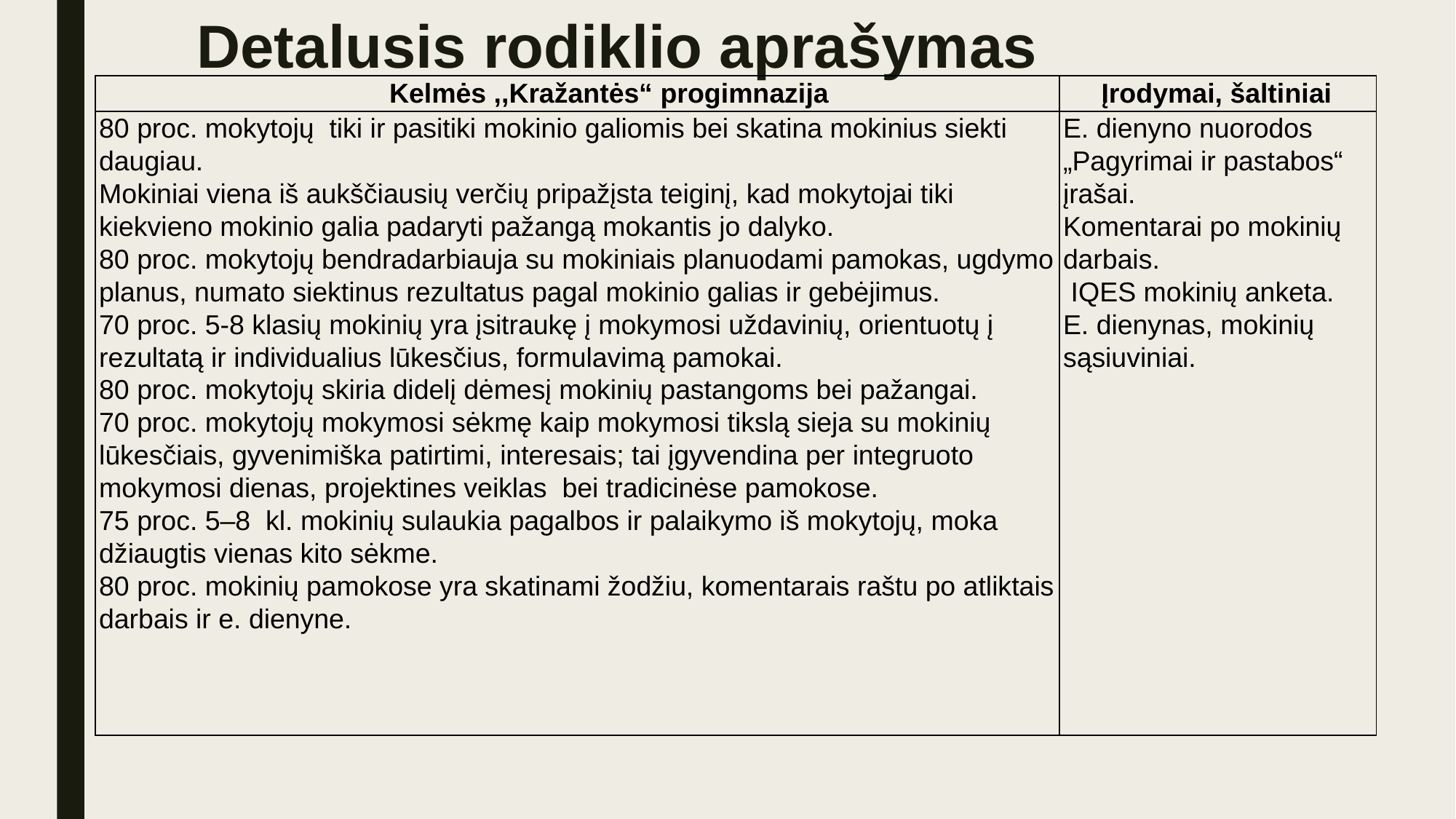

# Detalusis rodiklio aprašymas
| Kelmės ,,Kražantės“ progimnazija | Įrodymai, šaltiniai |
| --- | --- |
| 80 proc. mokytojų tiki ir pasitiki mokinio galiomis bei skatina mokinius siekti daugiau. Mokiniai viena iš aukščiausių verčių pripažįsta teiginį, kad mokytojai tiki kiekvieno mokinio galia padaryti pažangą mokantis jo dalyko. 80 proc. mokytojų bendradarbiauja su mokiniais planuodami pamokas, ugdymo planus, numato siektinus rezultatus pagal mokinio galias ir gebėjimus. 70 proc. 5-8 klasių mokinių yra įsitraukę į mokymosi uždavinių, orientuotų į rezultatą ir individualius lūkesčius, formulavimą pamokai. 80 proc. mokytojų skiria didelį dėmesį mokinių pastangoms bei pažangai. 70 proc. mokytojų mokymosi sėkmę kaip mokymosi tikslą sieja su mokinių lūkesčiais, gyvenimiška patirtimi, interesais; tai įgyvendina per integruoto mokymosi dienas, projektines veiklas bei tradicinėse pamokose. 75 proc. 5–8 kl. mokinių sulaukia pagalbos ir palaikymo iš mokytojų, moka džiaugtis vienas kito sėkme. 80 proc. mokinių pamokose yra skatinami žodžiu, komentarais raštu po atliktais darbais ir e. dienyne. | E. dienyno nuorodos „Pagyrimai ir pastabos“ įrašai. Komentarai po mokinių darbais. IQES mokinių anketa. E. dienynas, mokinių sąsiuviniai. |